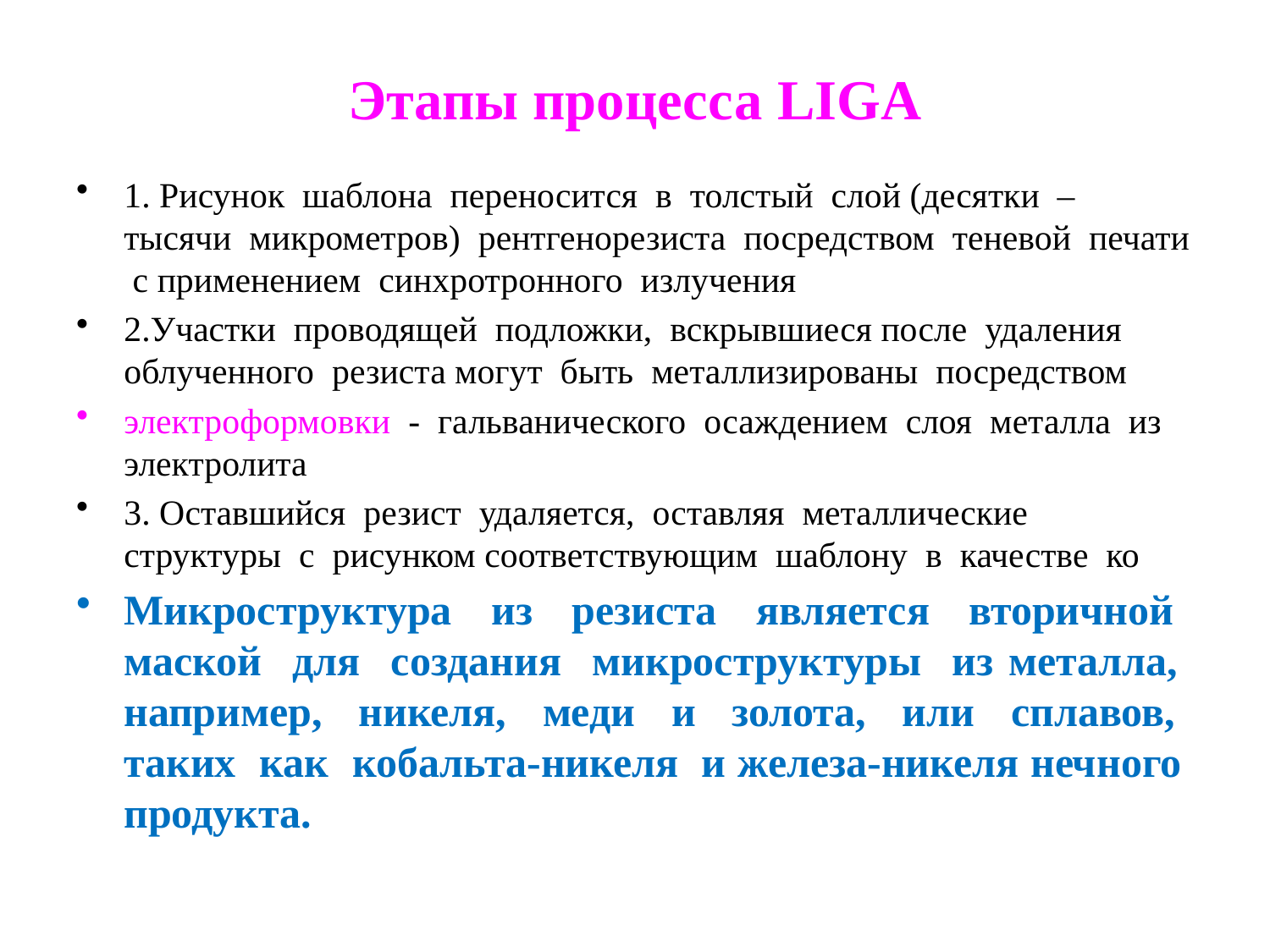

# Этапы процесса LIGA
1. Рисунок  шаблона  переносится  в  толстый  слой (десятки  –  тысячи  микрометров)  рентгенорезиста  посредством  теневой  печати  с применением  синхротронного  излучения
2.Участки  проводящей  подложки,  вскрывшиеся после  удаления  облученного  резиста могут  быть  металлизированы  посредством
электроформовки  -  гальванического  осаждением  слоя  металла  из  электролита
3. Оставшийся  резист  удаляется,  оставляя  металлические  структуры  с  рисунком соответствующим  шаблону  в  качестве  ко
Микроструктура  из  резиста  является  вторичной  маской  для  создания  микроструктуры  из металла,  например,  никеля,  меди  и  золота,  или  сплавов,  таких  как  кобальта-никеля  и железа-никеля нечного  продукта.